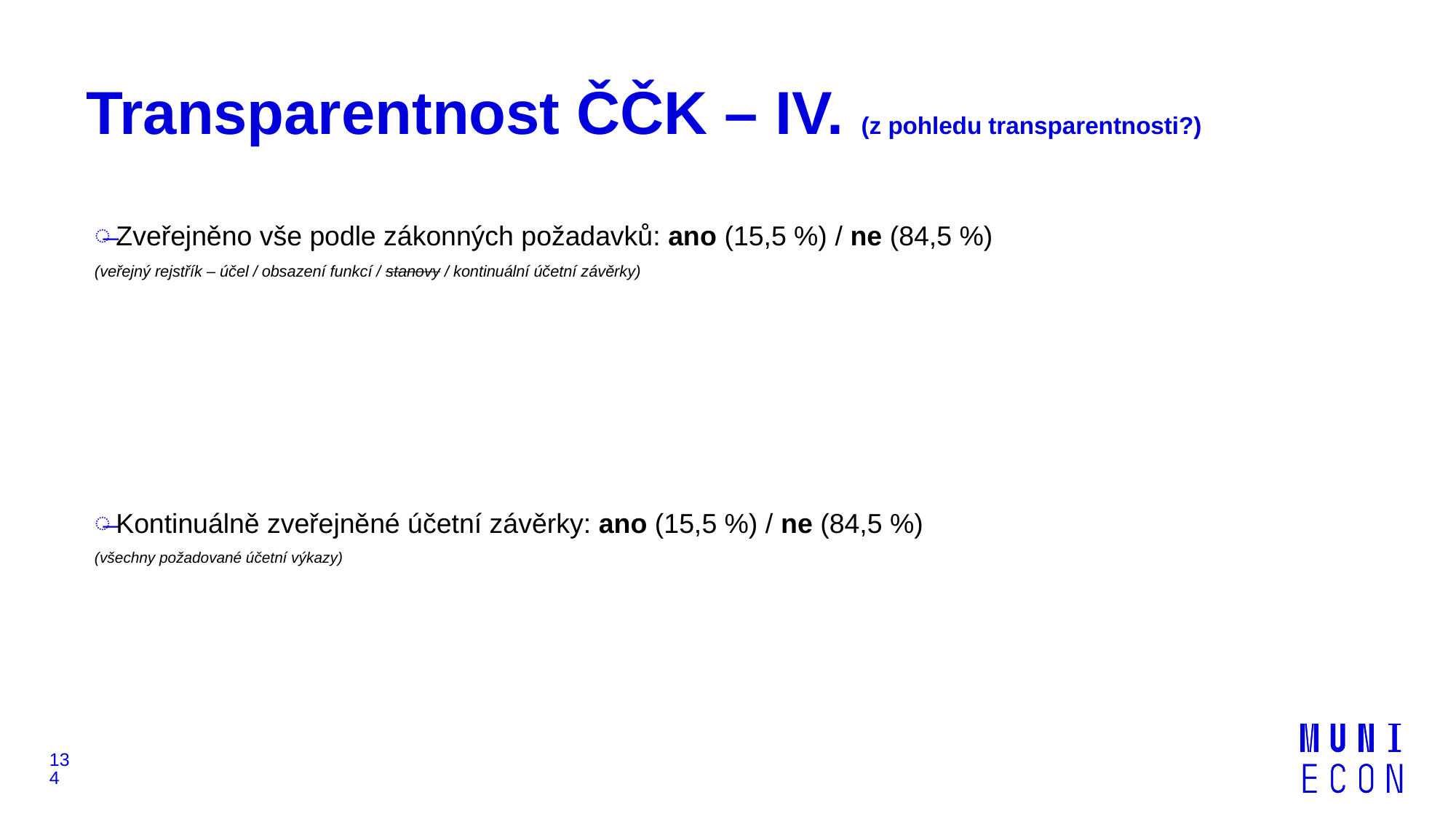

# Transparentnost ČČK – IV. (z pohledu transparentnosti?)
Zveřejněno vše podle zákonných požadavků: ano (15,5 %) / ne (84,5 %)
(veřejný rejstřík – účel / obsazení funkcí / stanovy / kontinuální účetní závěrky)

Kontinuálně zveřejněné účetní závěrky: ano (15,5 %) / ne (84,5 %)
(všechny požadované účetní výkazy)

134